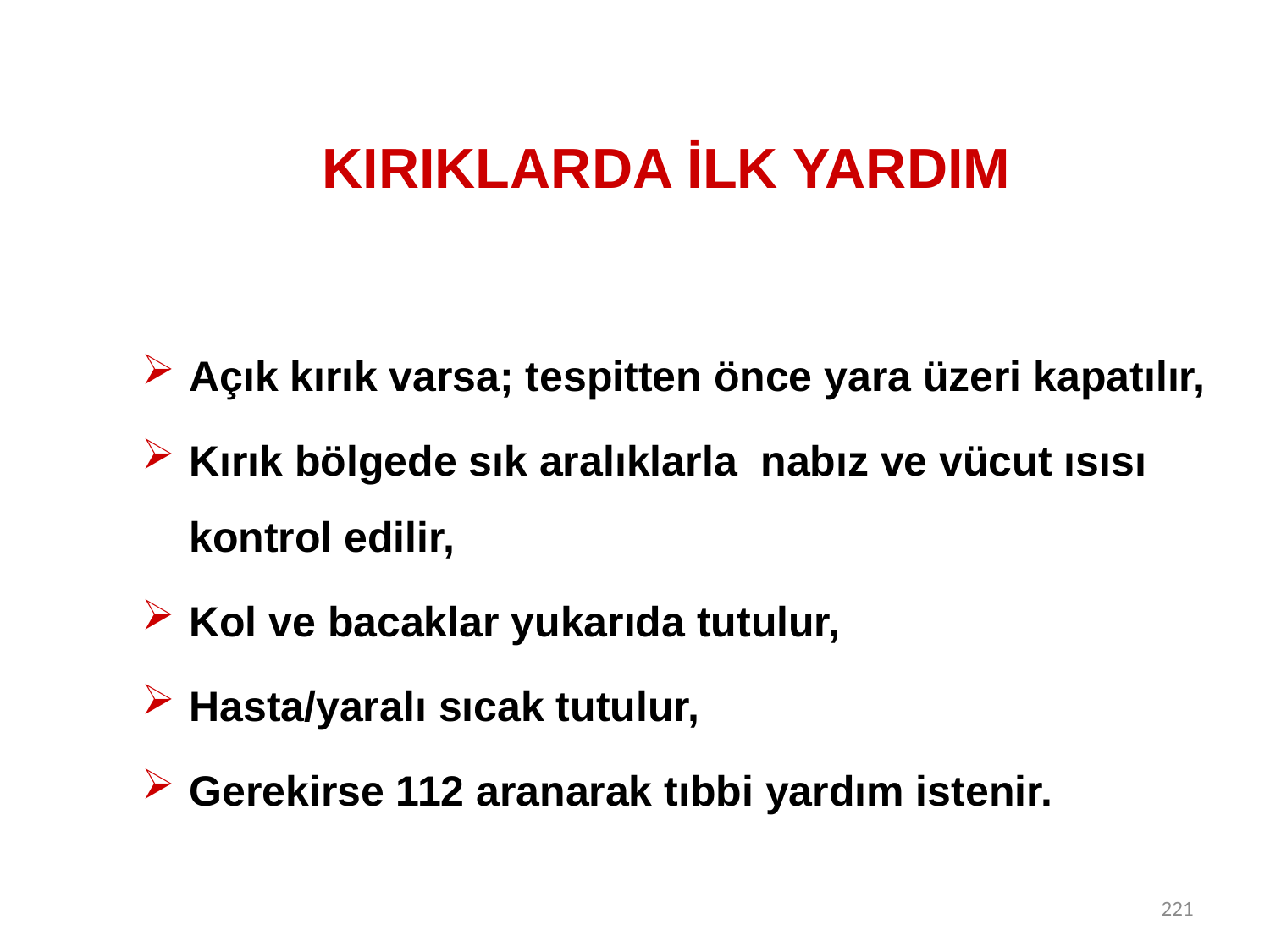

# KIRIKLARDA İLK YARDIM
Açık kırık varsa; tespitten önce yara üzeri kapatılır,
Kırık bölgede sık aralıklarla  nabız ve vücut ısısı kontrol edilir,
Kol ve bacaklar yukarıda tutulur,
Hasta/yaralı sıcak tutulur,
Gerekirse 112 aranarak tıbbi yardım istenir.

221